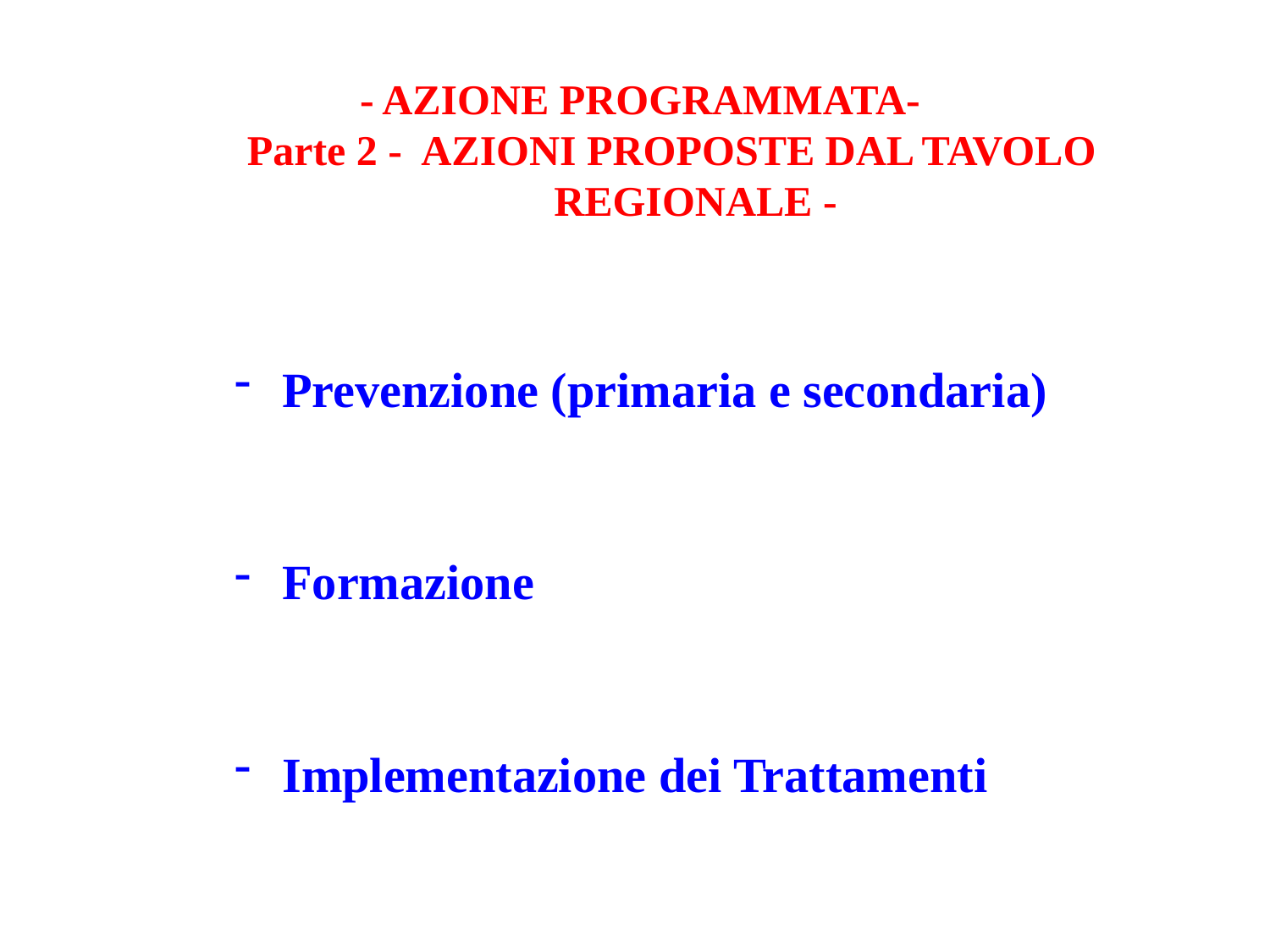

- AZIONE PROGRAMMATA-
Parte 2 -  AZIONI PROPOSTE DAL TAVOLO REGIONALE -
Prevenzione (primaria e secondaria)
Formazione
Implementazione dei Trattamenti